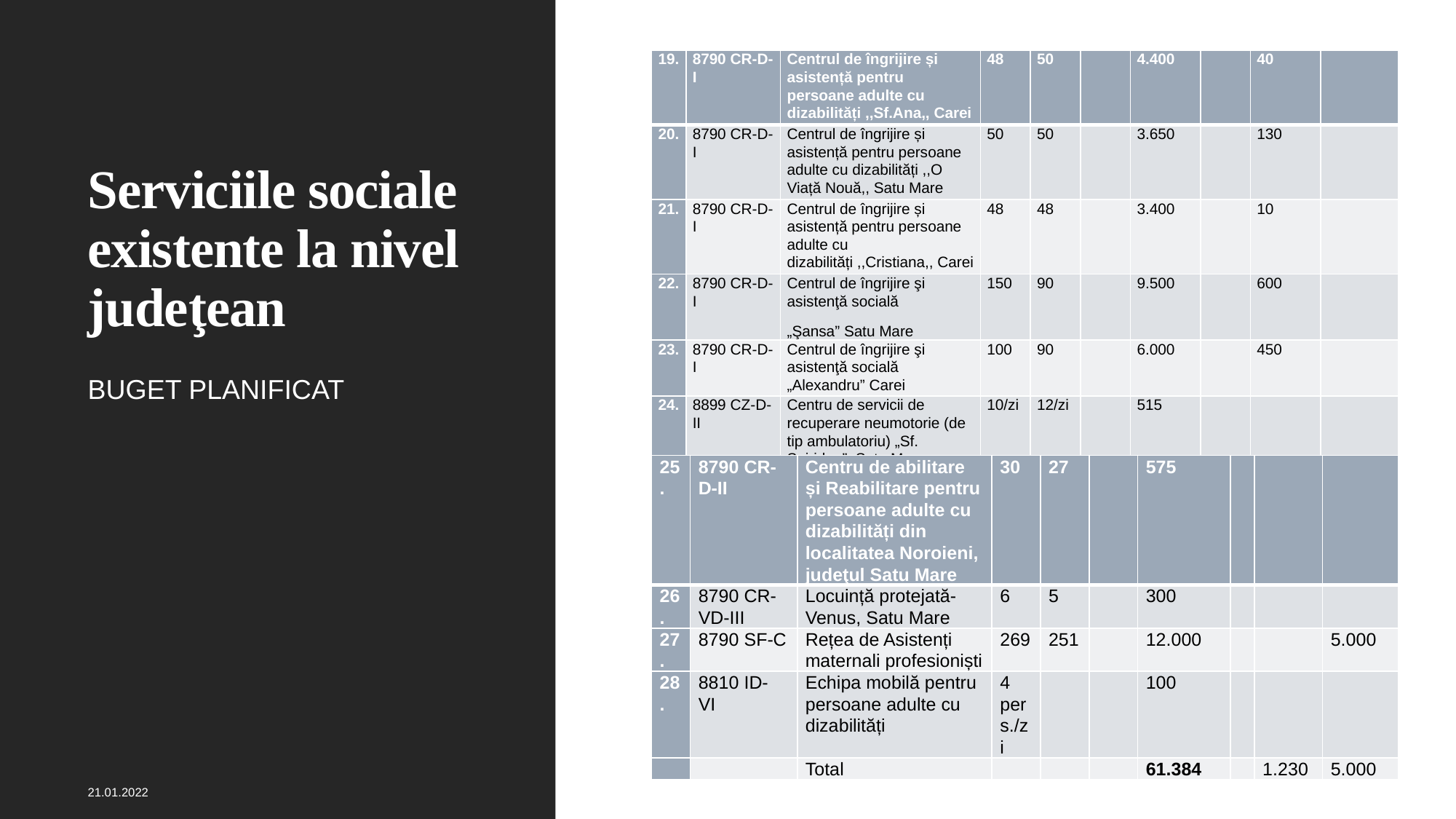

| 19. | 8790 CR-D-I | Centrul de îngrijire și asistență pentru persoane adulte cu dizabilități ,,Sf.Ana,, Carei | 48 | 50 |  | 4.400 |  | 40 |  |
| --- | --- | --- | --- | --- | --- | --- | --- | --- | --- |
| 20. | 8790 CR-D-I | Centrul de îngrijire și asistență pentru persoane adulte cu dizabilități ,,O Viață Nouă,, Satu Mare | 50 | 50 |  | 3.650 |  | 130 |  |
| 21. | 8790 CR-D-I | Centrul de îngrijire și asistență pentru persoane adulte cu dizabilități ,,Cristiana,, Carei | 48 | 48 |  | 3.400 |  | 10 |  |
| 22. | 8790 CR-D-I | Centrul de îngrijire şi asistenţă socială „Şansa” Satu Mare | 150 | 90 |  | 9.500 |  | 600 |  |
| 23. | 8790 CR-D-I | Centrul de îngrijire şi asistenţă socială „Alexandru” Carei | 100 | 90 |  | 6.000 |  | 450 |  |
| 24. | 8899 CZ-D-II | Centru de servicii de recuperare neumotorie (de tip ambulatoriu) „Sf. Spiridon” Satu Mare | 10/zi | 12/zi |  | 515 |  |  |  |
# Serviciile sociale existente la nivel judeţean
BUGET PLANIFICAT
| 25. | 8790 CR-D-II | Centru de abilitare și Reabilitare pentru persoane adulte cu dizabilități din localitatea Noroieni, judeţul Satu Mare | 30 | 27 |  | 575 |  |  |  |
| --- | --- | --- | --- | --- | --- | --- | --- | --- | --- |
| 26. | 8790 CR-VD-III | Locuință protejată- Venus, Satu Mare | 6 | 5 |  | 300 |  |  |  |
| 27. | 8790 SF-C | Rețea de Asistenți maternali profesioniști | 269 | 251 |  | 12.000 |  |  | 5.000 |
| 28. | 8810 ID- VI | Echipa mobilă pentru persoane adulte cu dizabilități | 4 pers./zi |  |  | 100 |  |  |  |
|  |  | Total |  |  |  | 61.384 |  | 1.230 | 5.000 |
21.01.2022